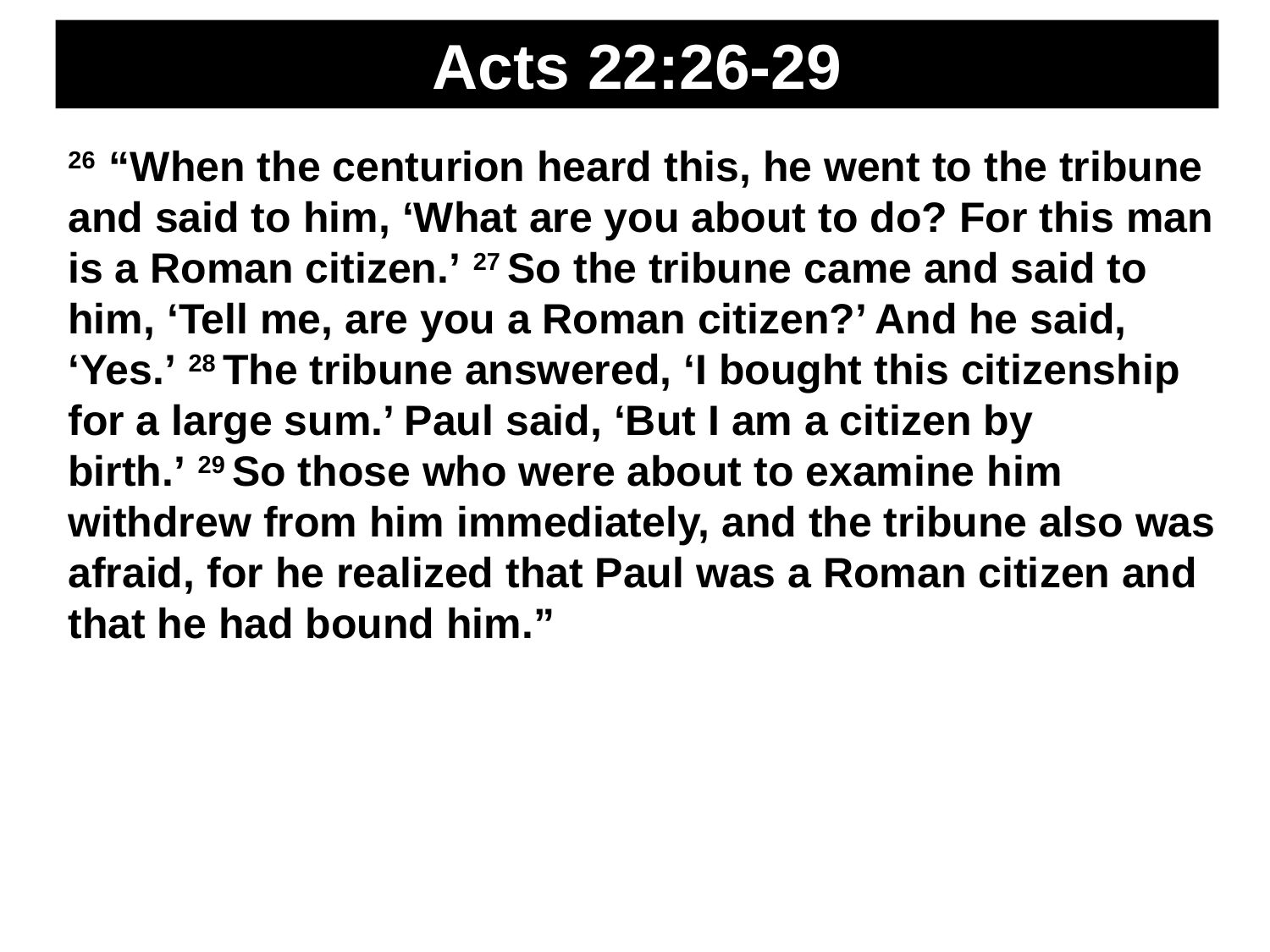

Acts 22:26-29
26  “When the centurion heard this, he went to the tribune and said to him, ‘What are you about to do? For this man is a Roman citizen.’ 27 So the tribune came and said to him, ‘Tell me, are you a Roman citizen?’ And he said, ‘Yes.’ 28 The tribune answered, ‘I bought this citizenship for a large sum.’ Paul said, ‘But I am a citizen by birth.’ 29 So those who were about to examine him withdrew from him immediately, and the tribune also was afraid, for he realized that Paul was a Roman citizen and that he had bound him.”